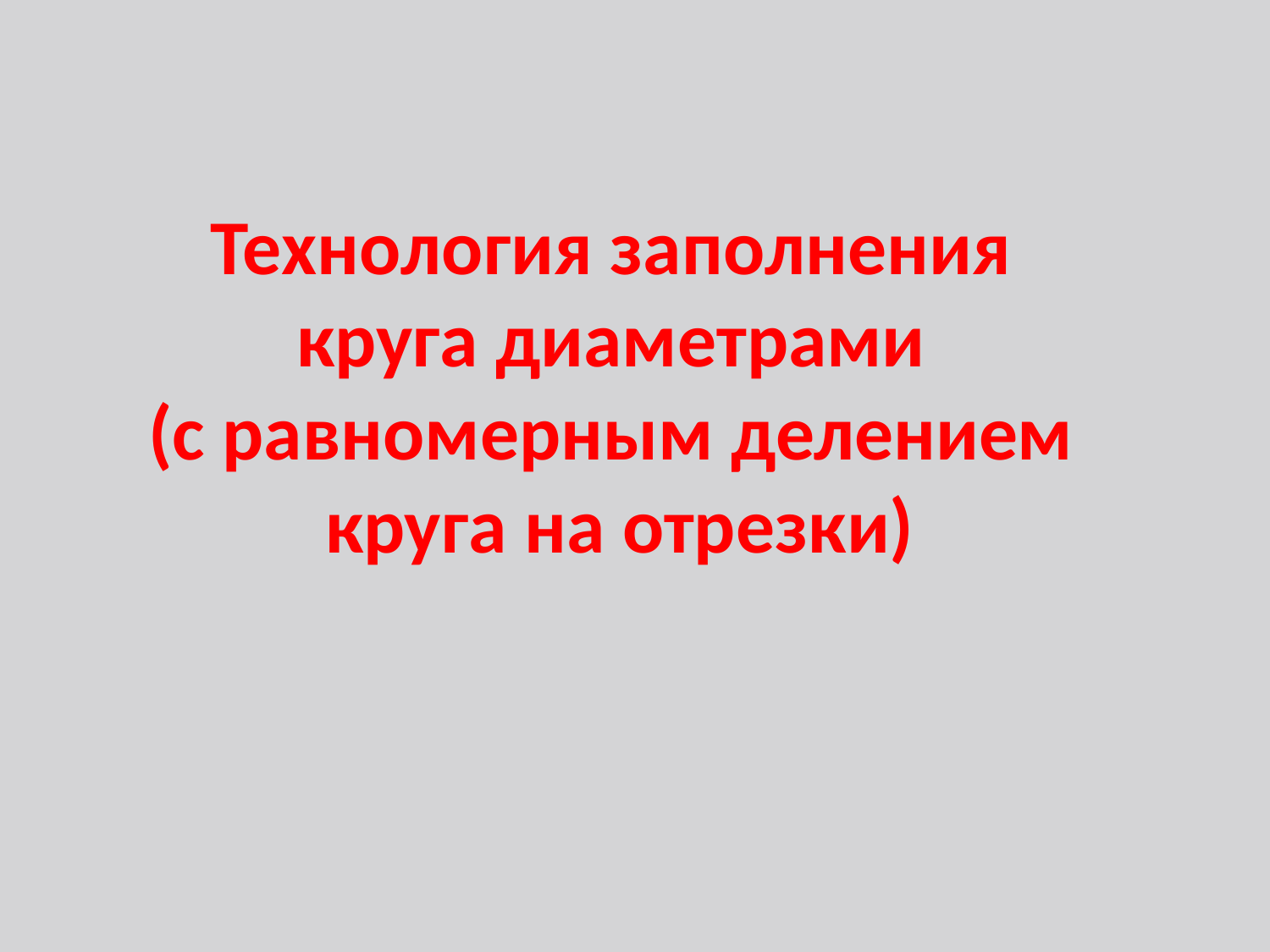

Технология заполнения
круга диаметрами
(с равномерным делением
круга на отрезки)